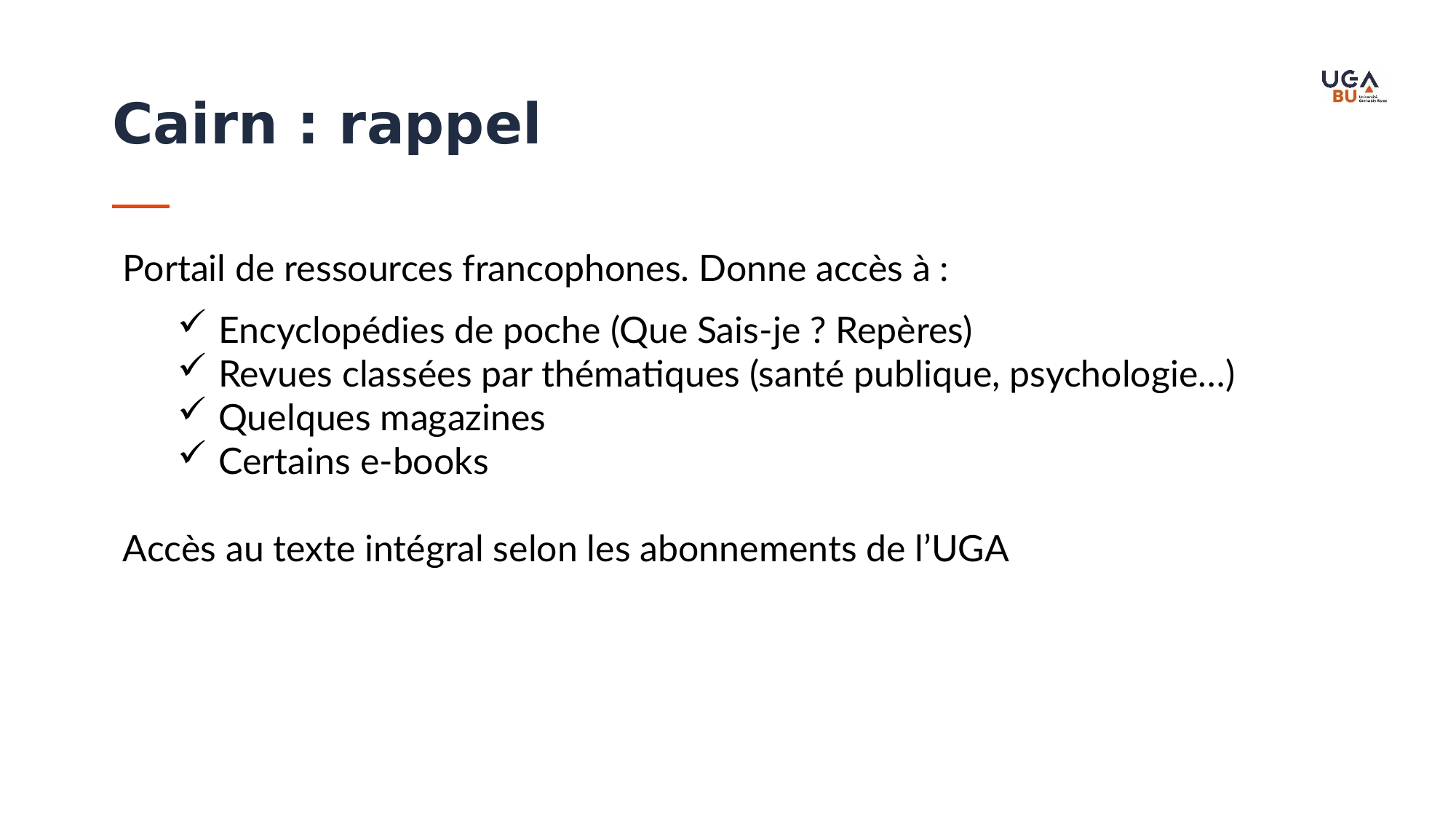

Cairn : rappel
Portail de ressources francophones. Donne accès à :
Encyclopédies de poche (Que Sais-je ? Repères)
Revues classées par thématiques (santé publique, psychologie…)
Quelques magazines
Certains e-books

Accès au texte intégral selon les abonnements de l’UGA